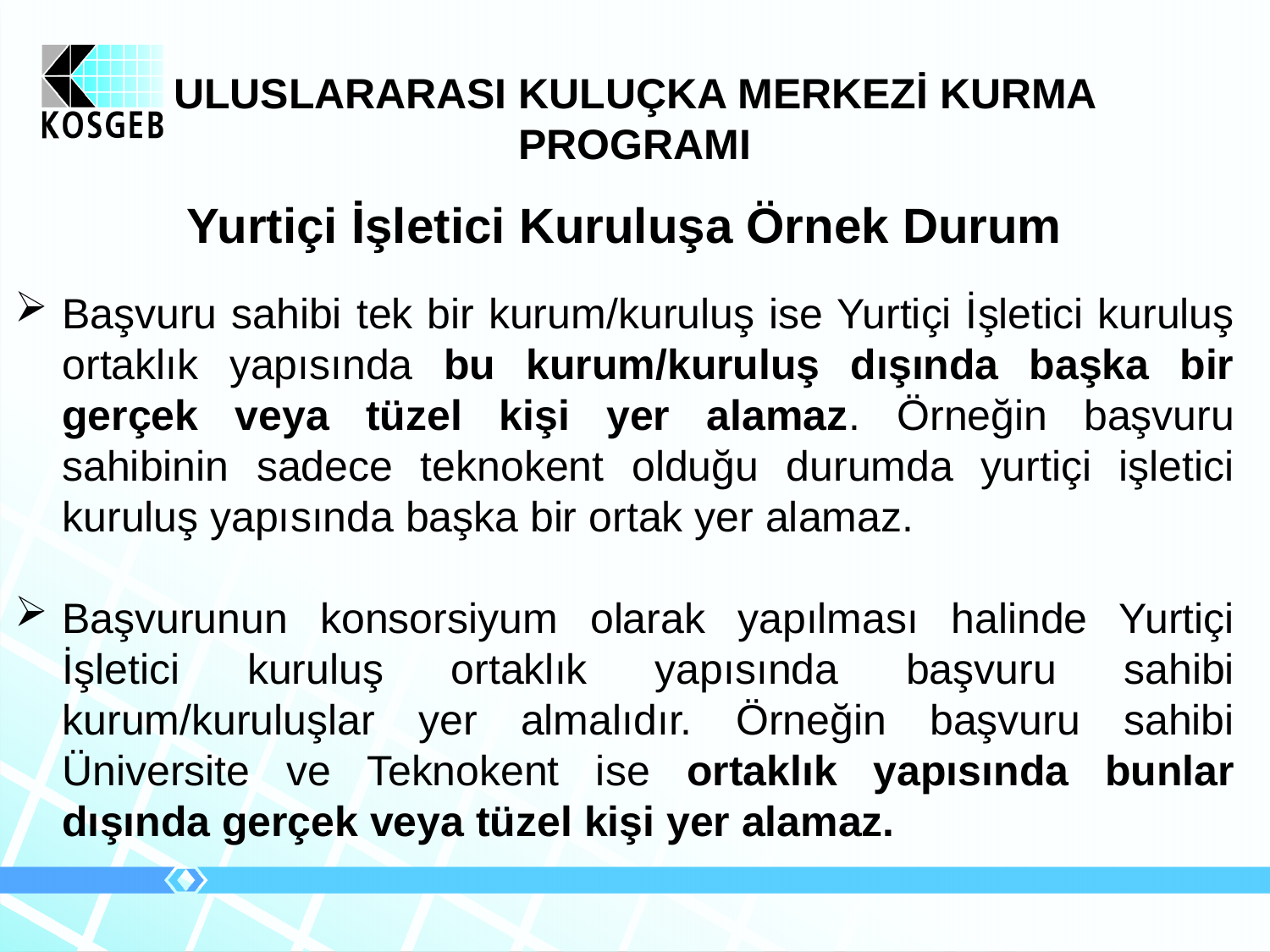

# ULUSLARARASI KULUÇKA MERKEZİ KURMA PROGRAMI
Yurtiçi İşletici Kuruluşa Örnek Durum
Başvuru sahibi tek bir kurum/kuruluş ise Yurtiçi İşletici kuruluş ortaklık yapısında bu kurum/kuruluş dışında başka bir gerçek veya tüzel kişi yer alamaz. Örneğin başvuru sahibinin sadece teknokent olduğu durumda yurtiçi işletici kuruluş yapısında başka bir ortak yer alamaz.

Başvurunun konsorsiyum olarak yapılması halinde Yurtiçi İşletici kuruluş ortaklık yapısında başvuru sahibi kurum/kuruluşlar yer almalıdır. Örneğin başvuru sahibi Üniversite ve Teknokent ise ortaklık yapısında bunlar dışında gerçek veya tüzel kişi yer alamaz.